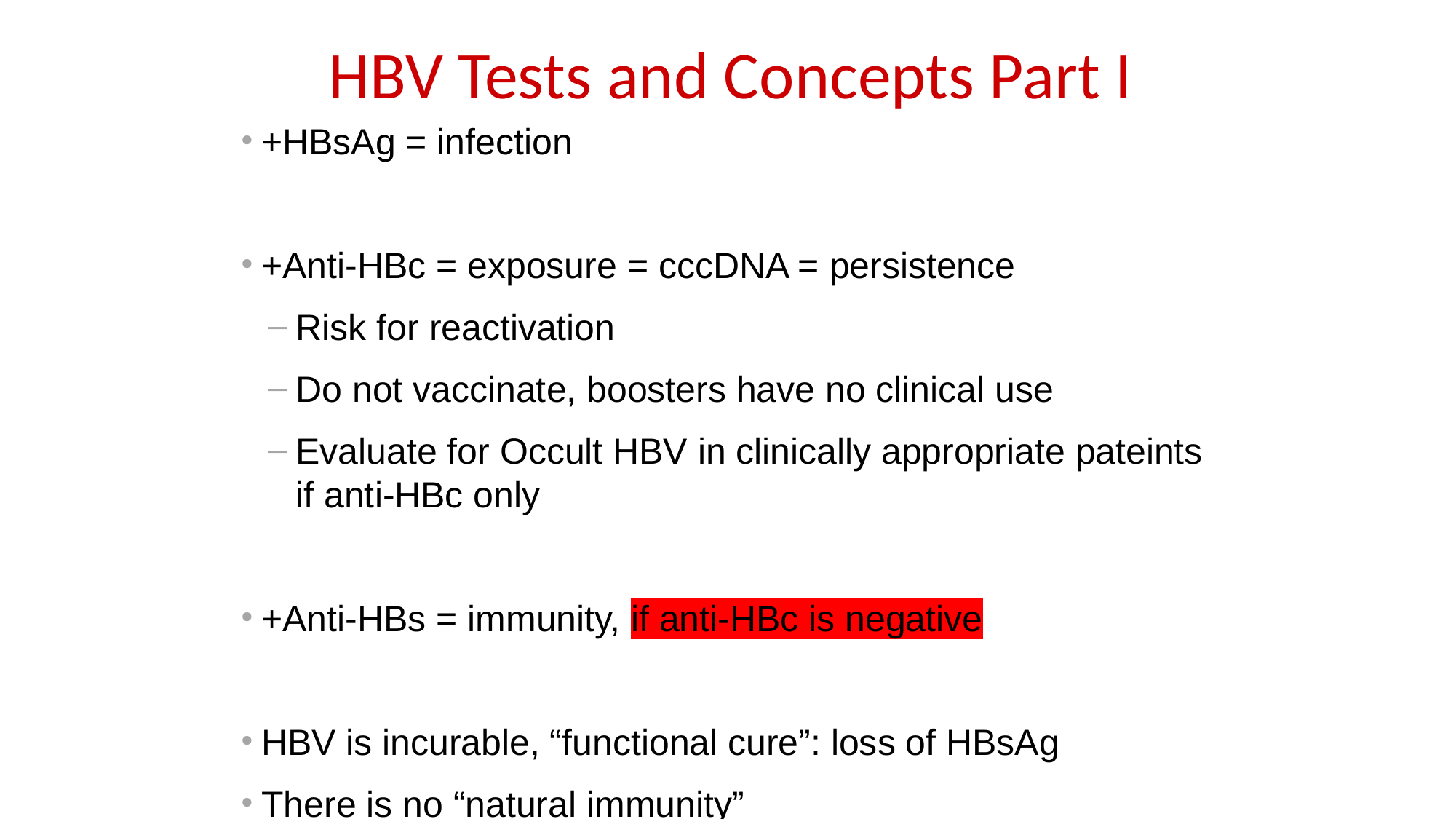

# HBV Tests and Concepts Part I
+HBsAg = infection

+Anti-HBc = exposure = cccDNA = persistence
Risk for reactivation
Do not vaccinate, boosters have no clinical use
Evaluate for Occult HBV in clinically appropriate pateints if anti-HBc only

+Anti-HBs = immunity, if anti-HBc is negative

HBV is incurable, “functional cure”: loss of HBsAg
There is no “natural immunity”